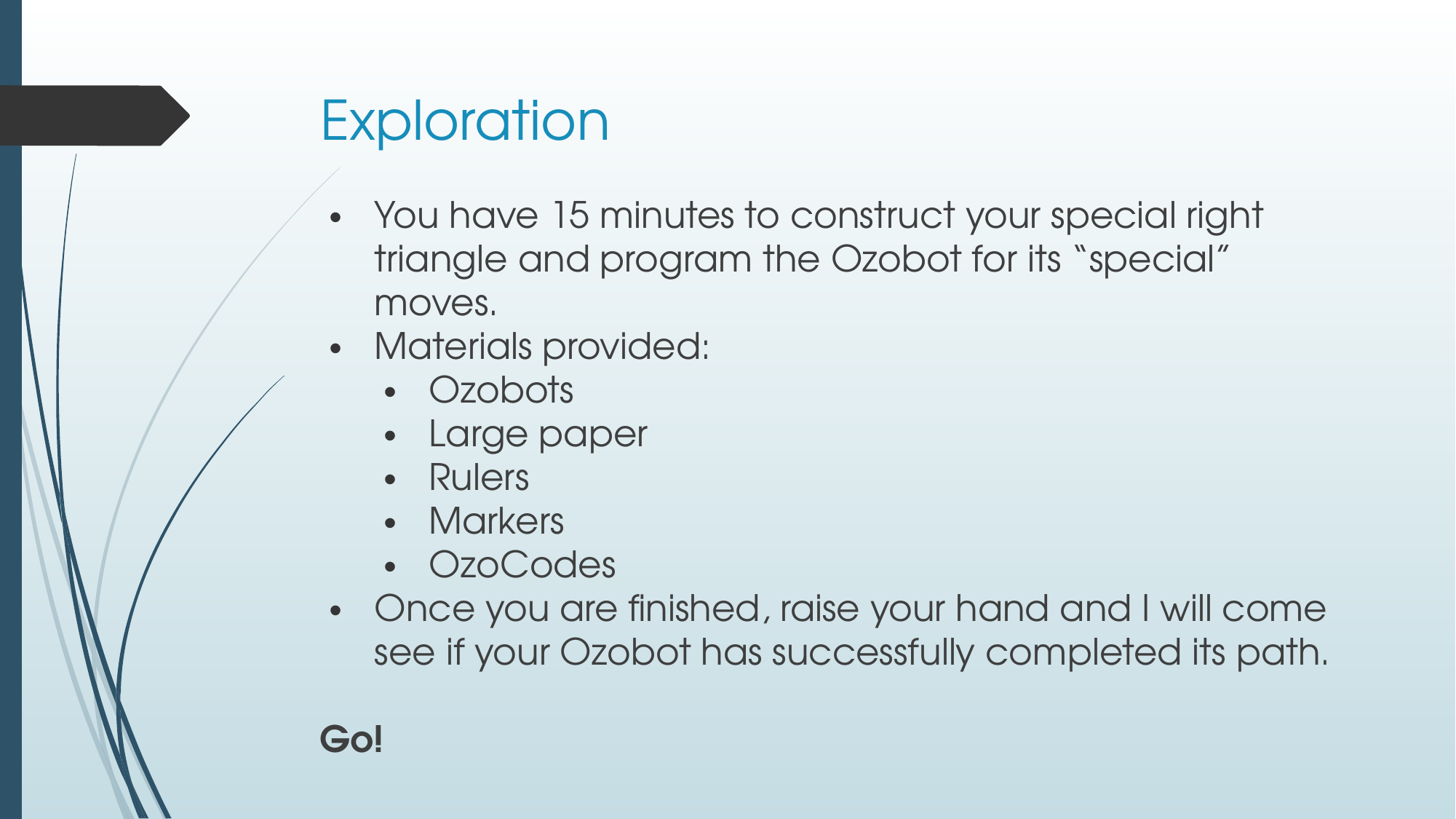

# Exploration
You have 15 minutes to construct your special right triangle and program the Ozobot for its “special” moves.
Materials provided:
Ozobots
Large paper
Rulers
Markers
OzoCodes
Once you are finished, raise your hand and I will come see if your Ozobot has successfully completed its path.

Go!